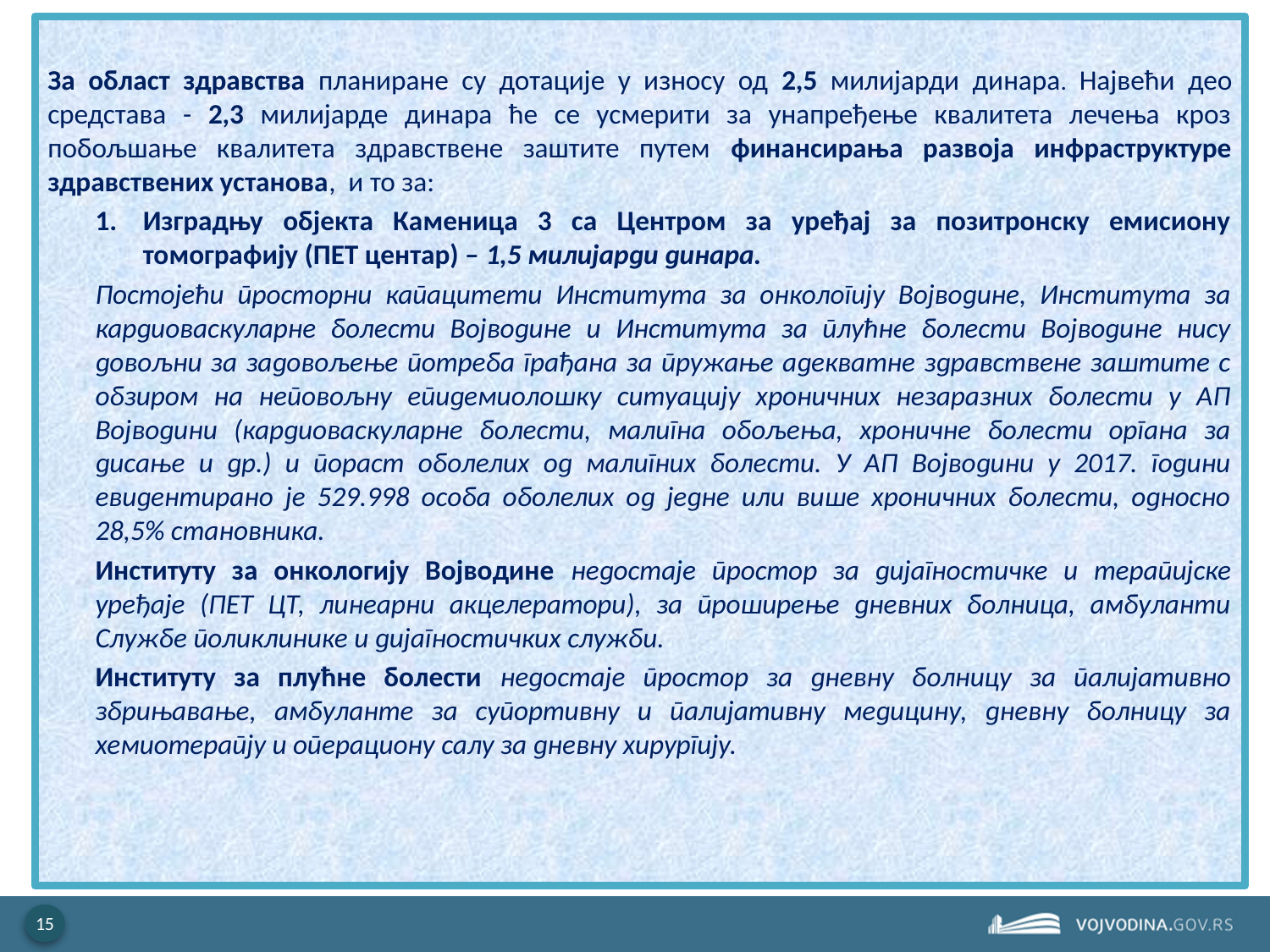

За област здравства планиране су дотације у износу од 2,5 милијарди динара. Највећи део средстава - 2,3 милијарде динара ће се усмерити за унапређење квалитета лечења кроз побољшање квалитета здравствене заштите путем финансирања развоја инфраструктуре здравствених установа,  и то за:
Изградњу објекта Каменица 3 са Центром за уређај за позитронску емисиону томографију (ПЕТ центар) – 1,5 милијарди динара.
Постојећи просторни капацитети Института за онкологију Војводине, Института за кардиоваскуларне болести Војводине и Института за плућне болести Војводине нису довољни за задовољење потреба грађана за пружање адекватне здравствене заштите с обзиром на неповољну епидемиолошку ситуацију хроничних незаразних болести у АП Војводини (кардиоваскуларне болести, малигна обољења, хроничне болести органа за дисање и др.) и пораст оболелих од малигних болести. У АП Војводини у 2017. години евидентирано је 529.998 особа оболелих од једне или више хроничних болести, односно 28,5% становника.
Институту за онкологију Војводине недостаје простор за дијагностичке и терапијске уређаје (ПЕТ ЦТ, линеарни акцелератори), за проширење дневних болница, амбуланти Службе поликлинике и дијагностичких служби.
Институту за плућне болести недостаје простор за дневну болницу за палијативно збрињавање, амбуланте за супортивну и палијативну медицину, дневну болницу за хемиотерапју и операциону салу за дневну хирургију.